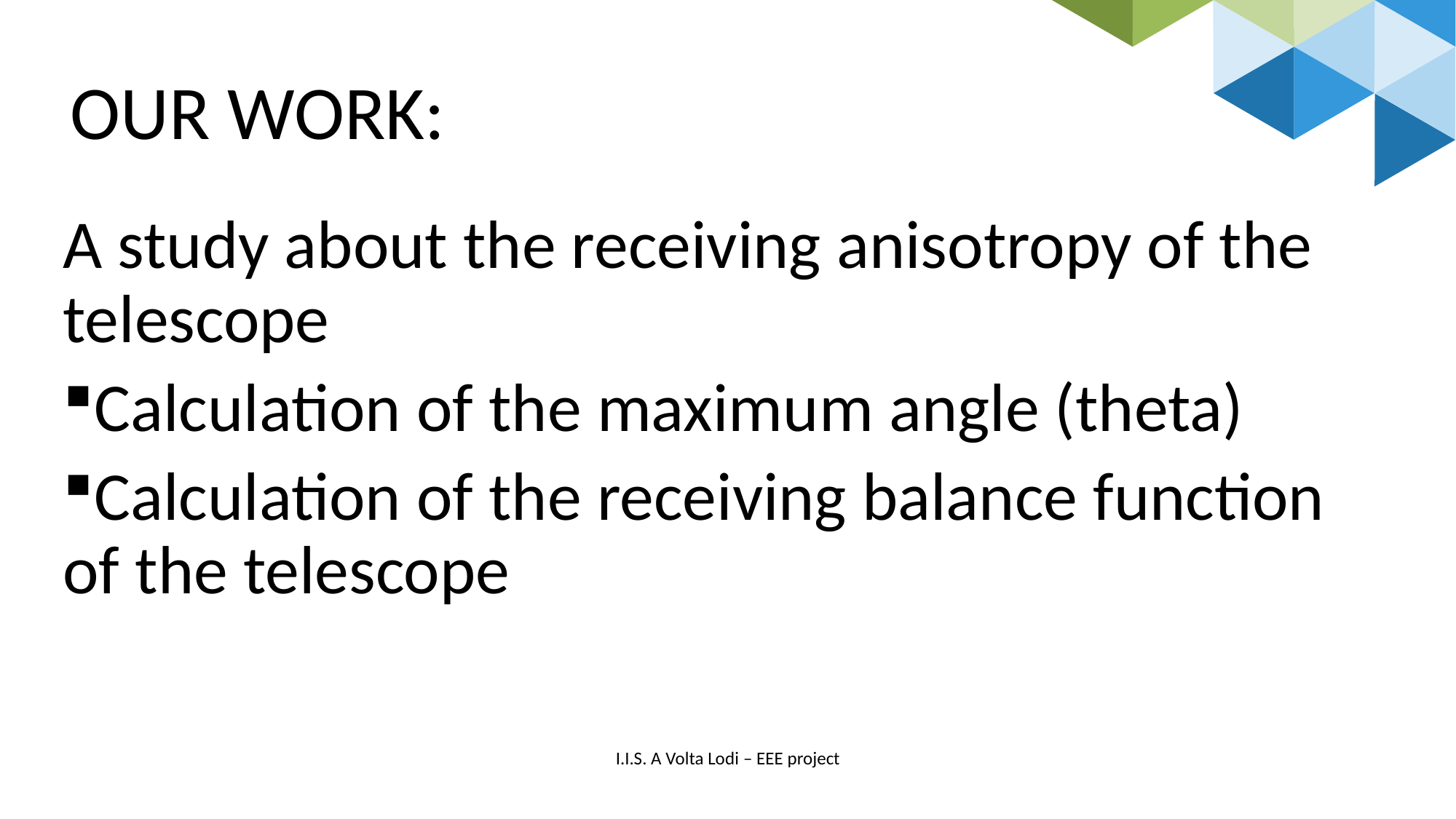

# OUR WORK:
A study about the receiving anisotropy of the telescope
Calculation of the maximum angle (theta)
Calculation of the receiving balance function of the telescope
I.I.S. A Volta Lodi – EEE project